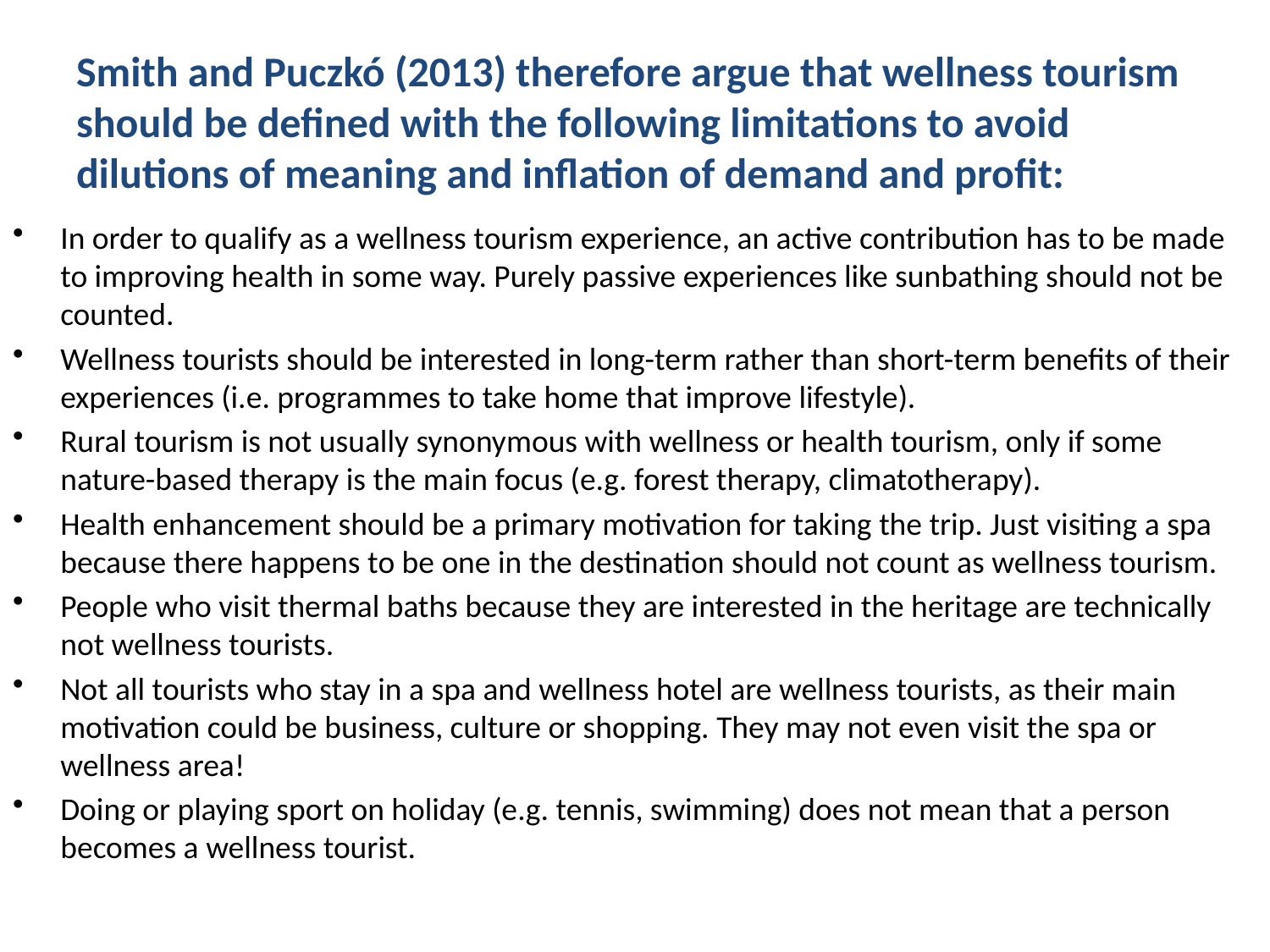

# Smith and Puczkó (2013) therefore argue that wellness tourism should be defined with the following limitations to avoid dilutions of meaning and inflation of demand and profit:
In order to qualify as a wellness tourism experience, an active contribution has to be made to improving health in some way. Purely passive experiences like sunbathing should not be counted.
Wellness tourists should be interested in long-term rather than short-term benefits of their experiences (i.e. programmes to take home that improve lifestyle).
Rural tourism is not usually synonymous with wellness or health tourism, only if some nature-based therapy is the main focus (e.g. forest therapy, climatotherapy).
Health enhancement should be a primary motivation for taking the trip. Just visiting a spa because there happens to be one in the destination should not count as wellness tourism.
People who visit thermal baths because they are interested in the heritage are technically not wellness tourists.
Not all tourists who stay in a spa and wellness hotel are wellness tourists, as their main motivation could be business, culture or shopping. They may not even visit the spa or wellness area!
Doing or playing sport on holiday (e.g. tennis, swimming) does not mean that a person becomes a wellness tourist.